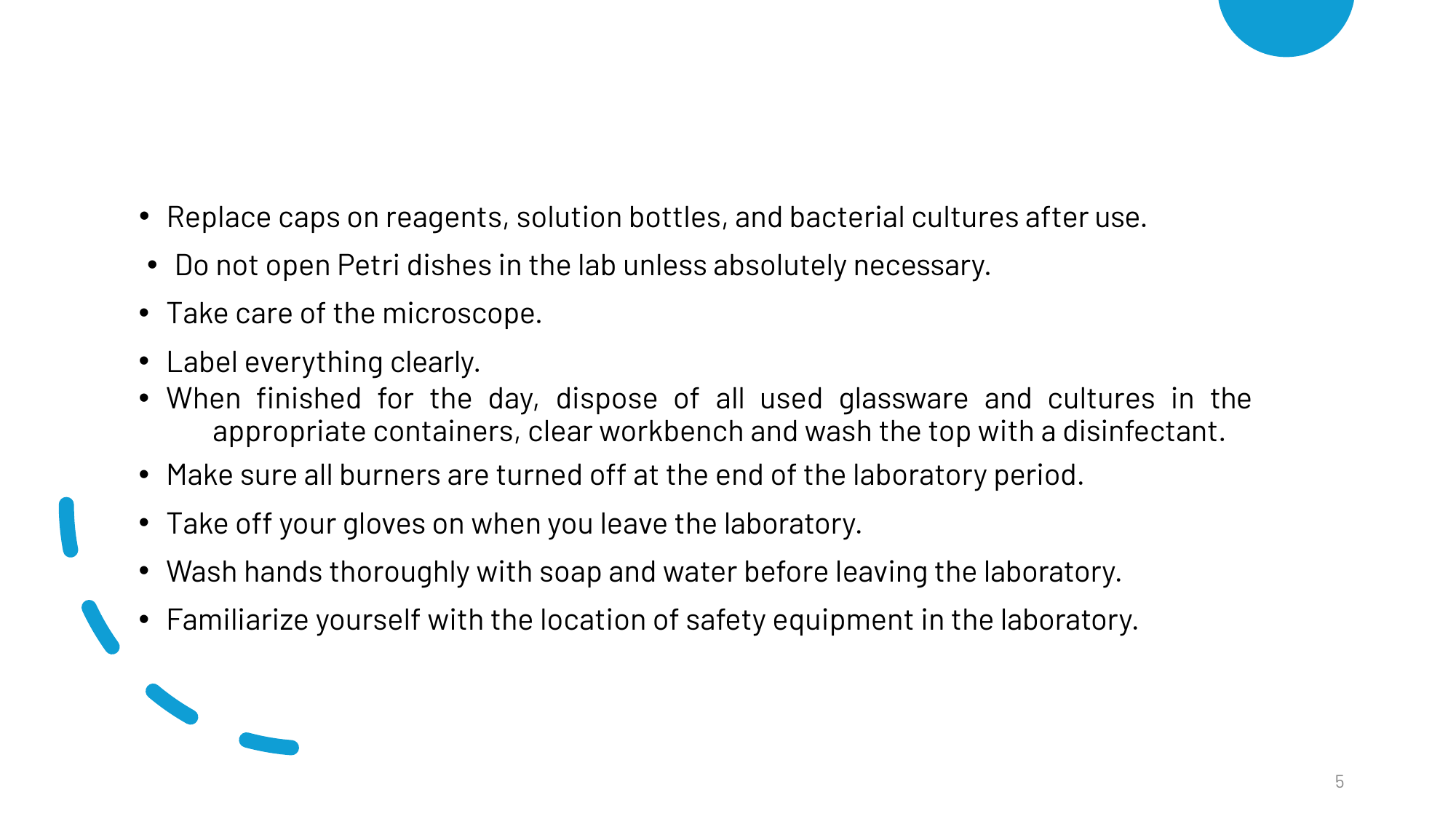

Replace caps on reagents, solution bottles, and bacterial cultures after use.
Do not open Petri dishes in the lab unless absolutely necessary.
Take care of the microscope.
Label everything clearly.
When finished for the day, dispose of all used glassware and cultures in the 	appropriate containers, clear workbench and wash the top with a disinfectant.
Make sure all burners are turned off at the end of the laboratory period.
Take off your gloves on when you leave the laboratory.
Wash hands thoroughly with soap and water before leaving the laboratory.
Familiarize yourself with the location of safety equipment in the laboratory.

5